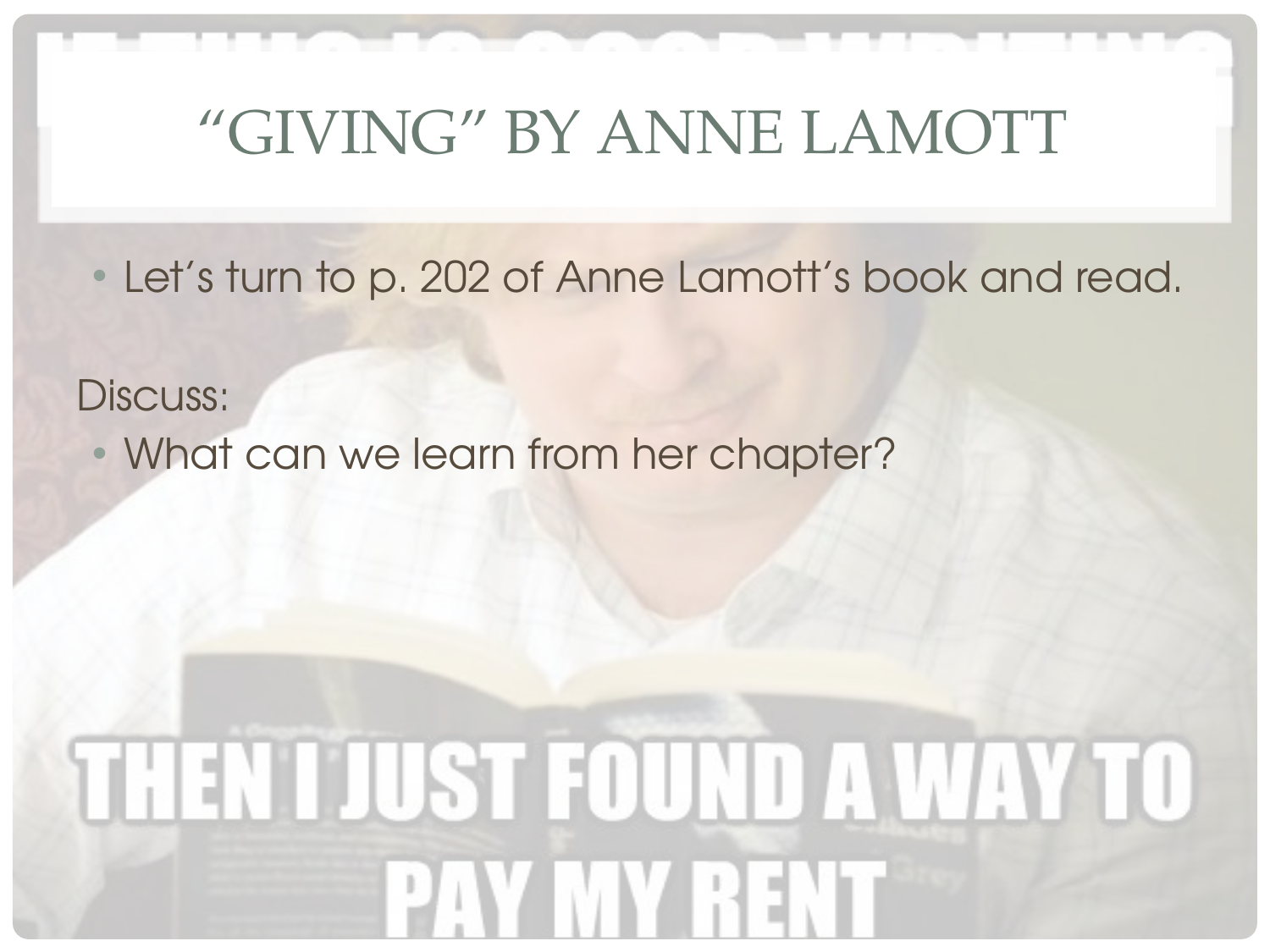

# “Giving” by Anne Lamott
Let’s turn to p. 202 of Anne Lamott’s book and read.

Discuss:
What can we learn from her chapter?